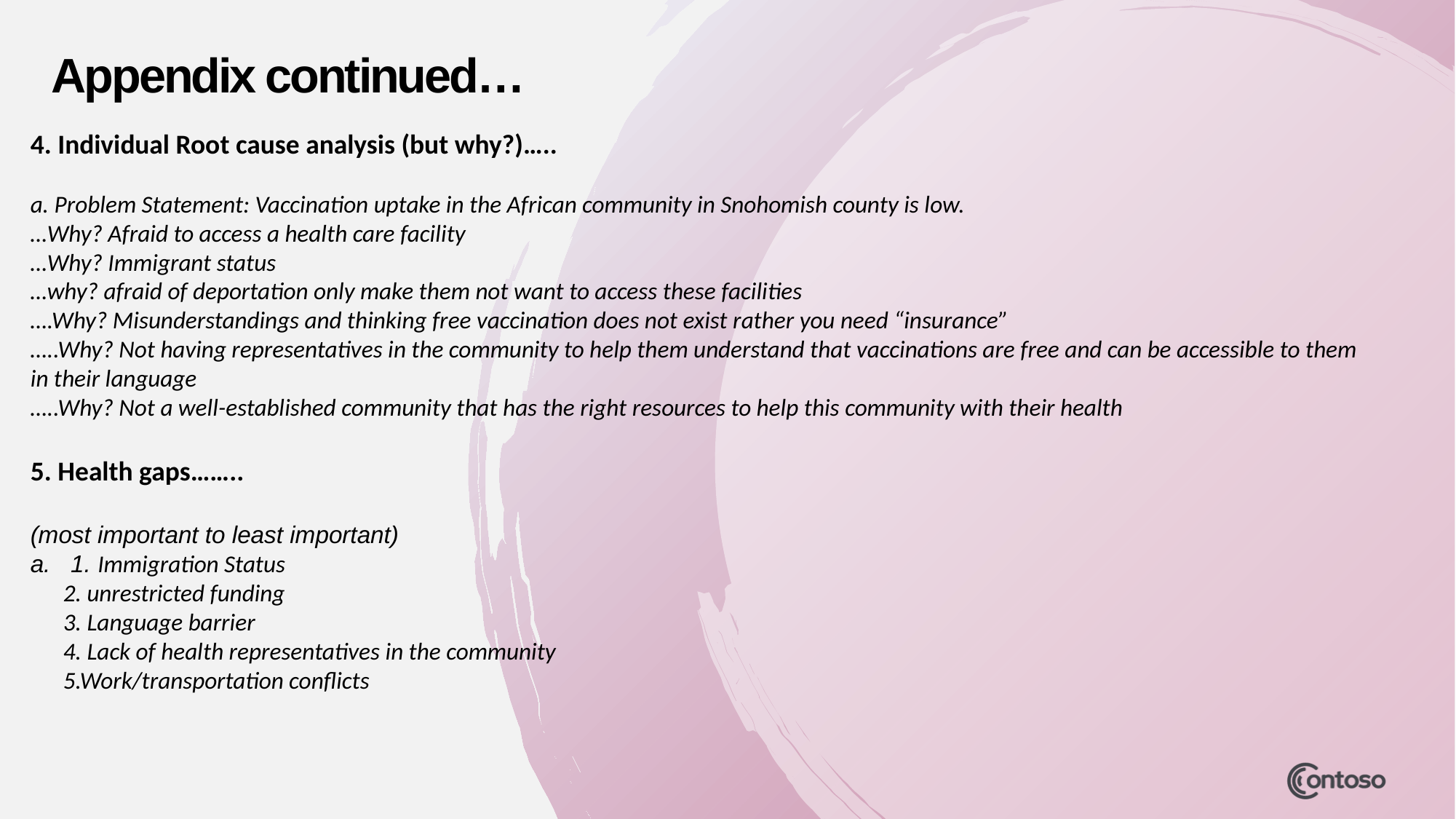

# Appendix continued…
4. Individual Root cause analysis (but why?)…..

a. Problem Statement: Vaccination uptake in the African community in Snohomish county is low.
…Why? Afraid to access a health care facility
…Why? Immigrant status
…why? afraid of deportation only make them not want to access these facilities
….Why? Misunderstandings and thinking free vaccination does not exist rather you need “insurance”
…..Why? Not having representatives in the community to help them understand that vaccinations are free and can be accessible to them in their language
…..Why? Not a well-established community that has the right resources to help this community with their health

5. Health gaps……..

(most important to least important)
a.   1. Immigration Status
      2. unrestricted funding
      3. Language barrier
      4. Lack of health representatives in the community
      5.Work/transportation conflicts